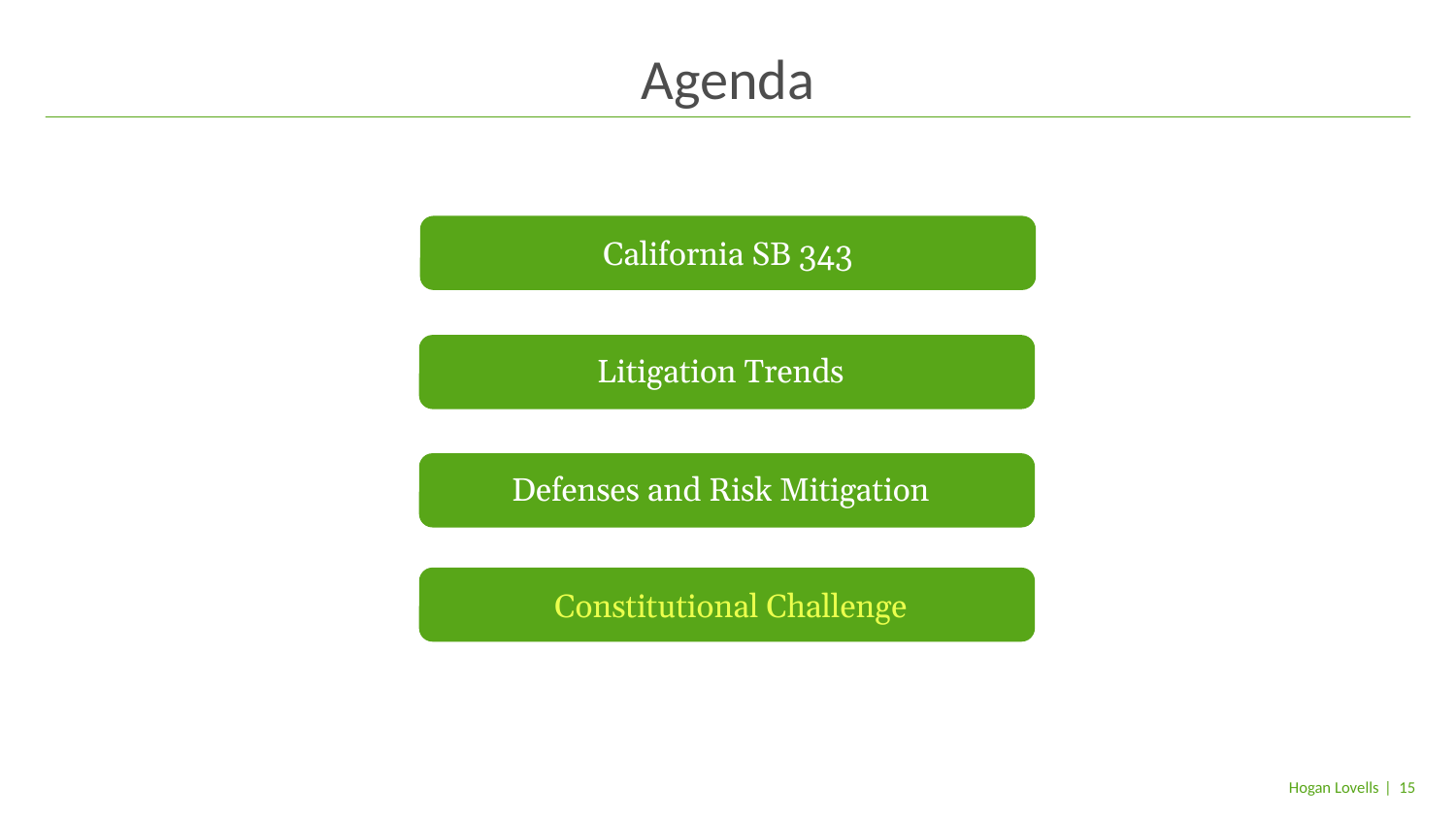

# Agenda

California SB 343

Litigation Trends

Defenses and Risk Mitigation

Constitutional Challenge
|  15
Hogan Lovells